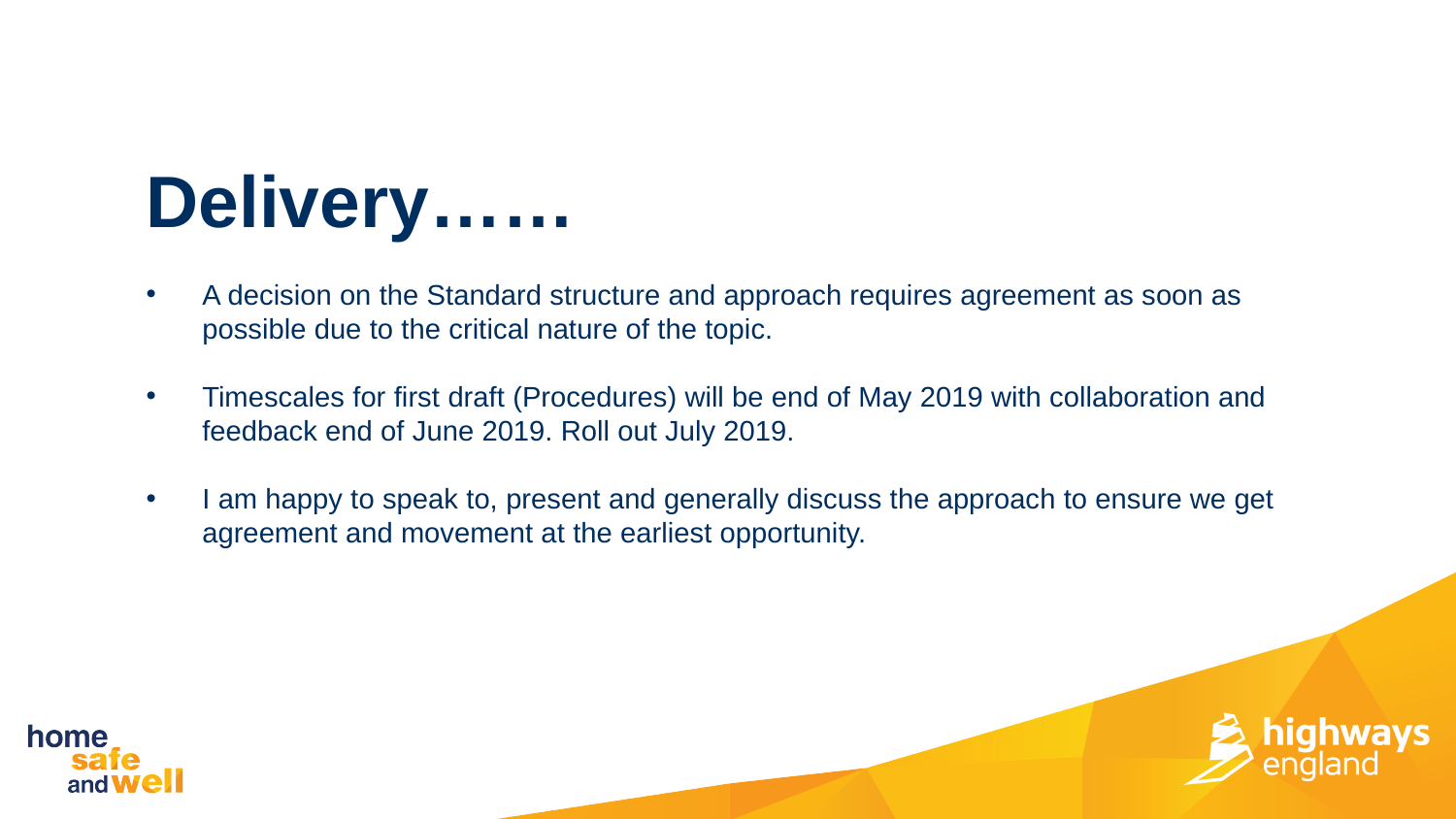

Delivery……

A decision on the Standard structure and approach requires agreement as soon as possible due to the critical nature of the topic.

Timescales for first draft (Procedures) will be end of May 2019 with collaboration and feedback end of June 2019. Roll out July 2019.

I am happy to speak to, present and generally discuss the approach to ensure we get agreement and movement at the earliest opportunity.